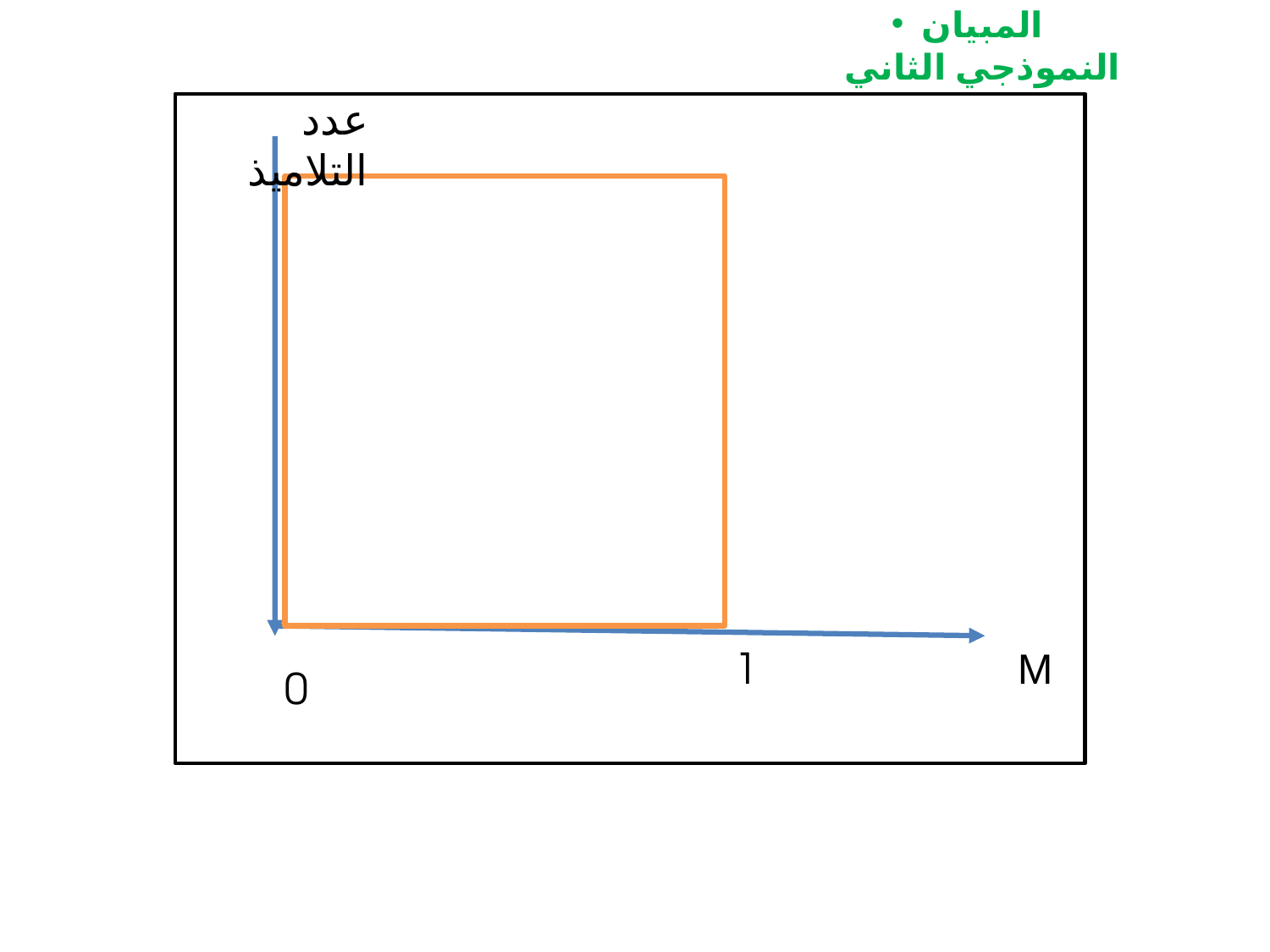

المبيان النموذجي الثاني
عدد التلاميذ

1
M
0